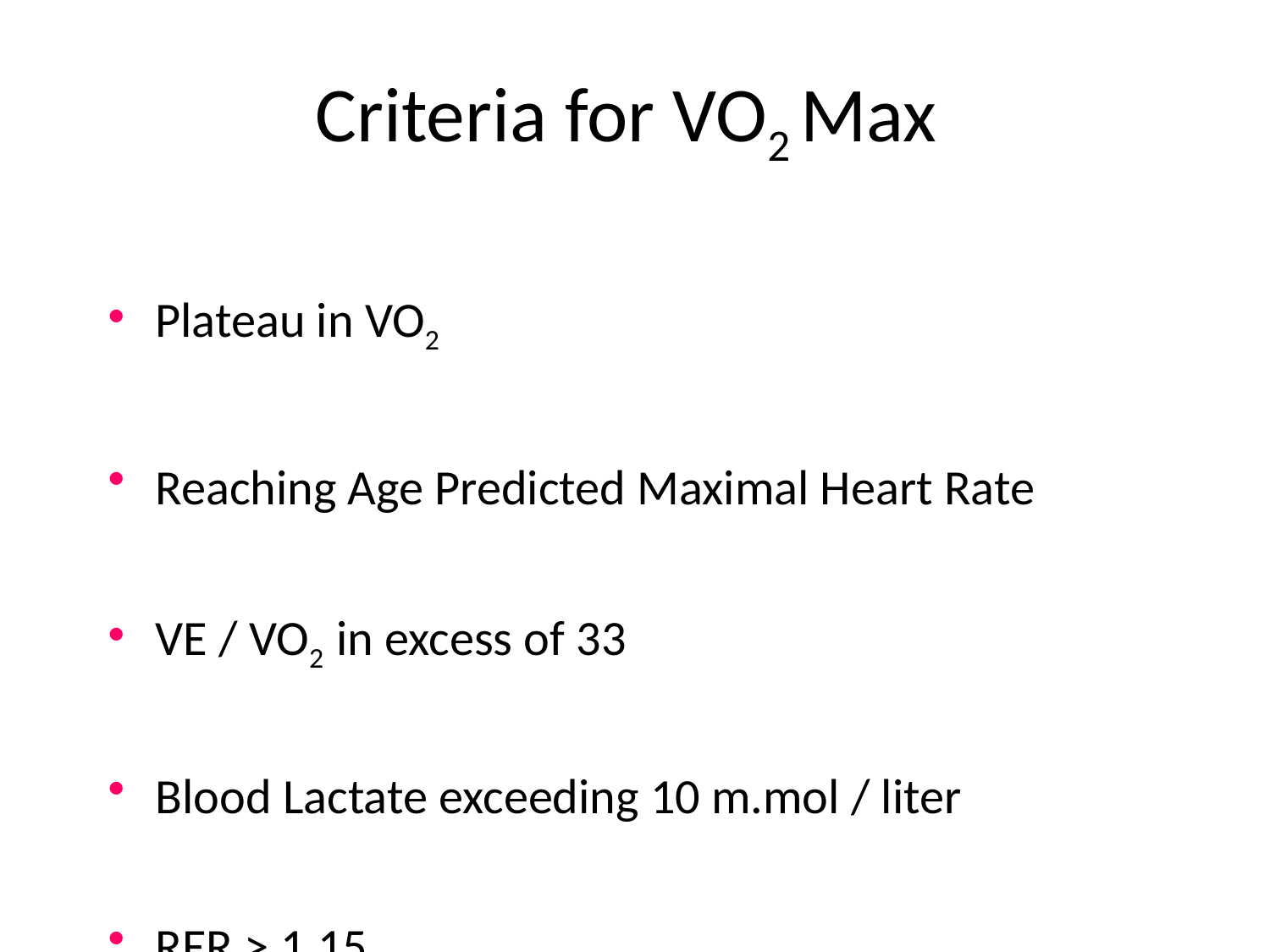

# Criteria for VO2 Max
Plateau in VO2

Reaching Age Predicted Maximal Heart Rate

VE / VO2  in excess of 33

Blood Lactate exceeding 10 m.mol / liter

RER > 1.15